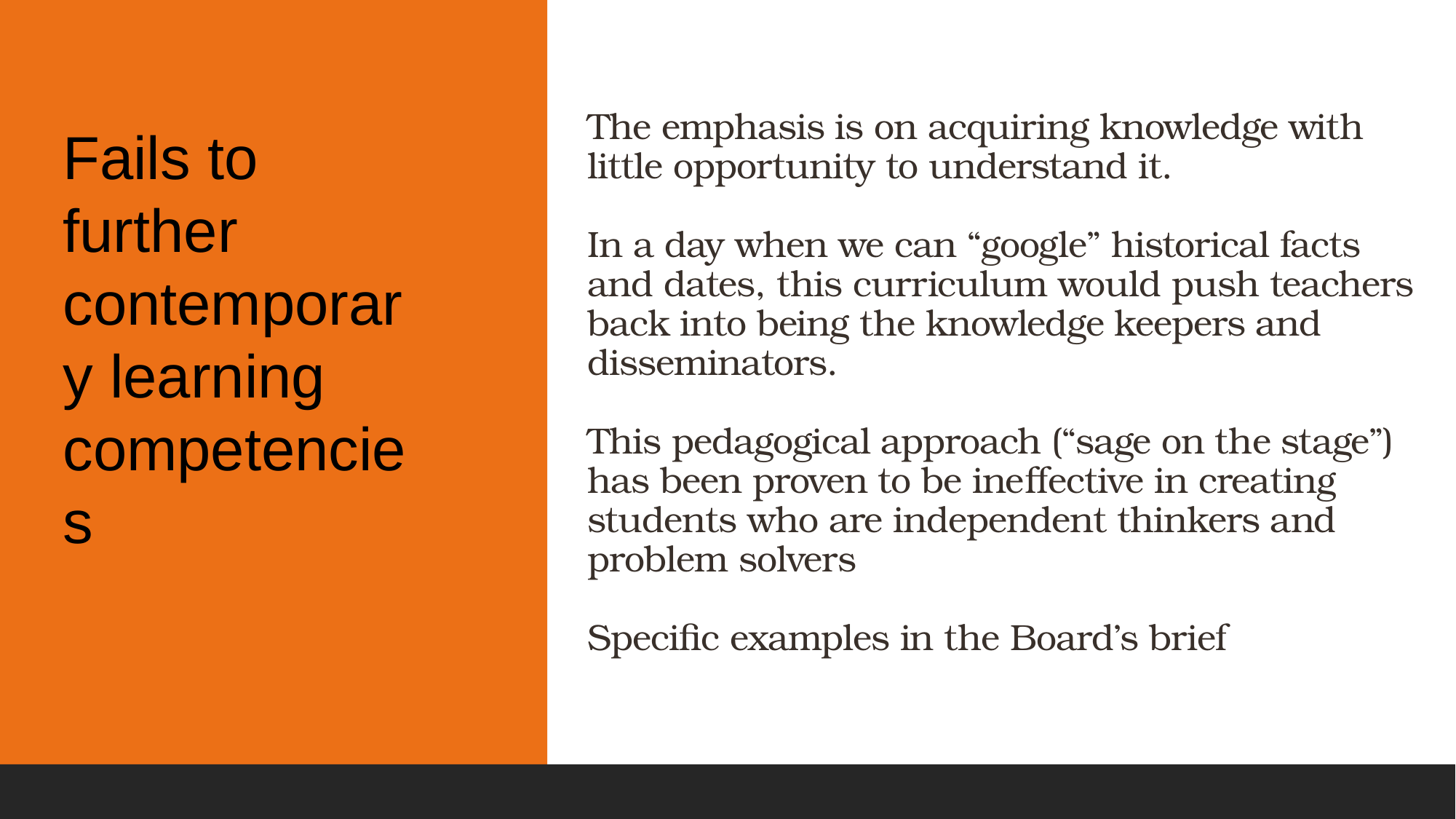

# The emphasis is on acquiring knowledge with little opportunity to understand it. In a day when we can “google” historical facts and dates, this curriculum would push teachers back into being the knowledge keepers and disseminators. This pedagogical approach (“sage on the stage”) has been proven to be ineffective in creating students who are independent thinkers and problem solvers Specific examples in the Board’s brief
Fails to further contemporary learning competencies